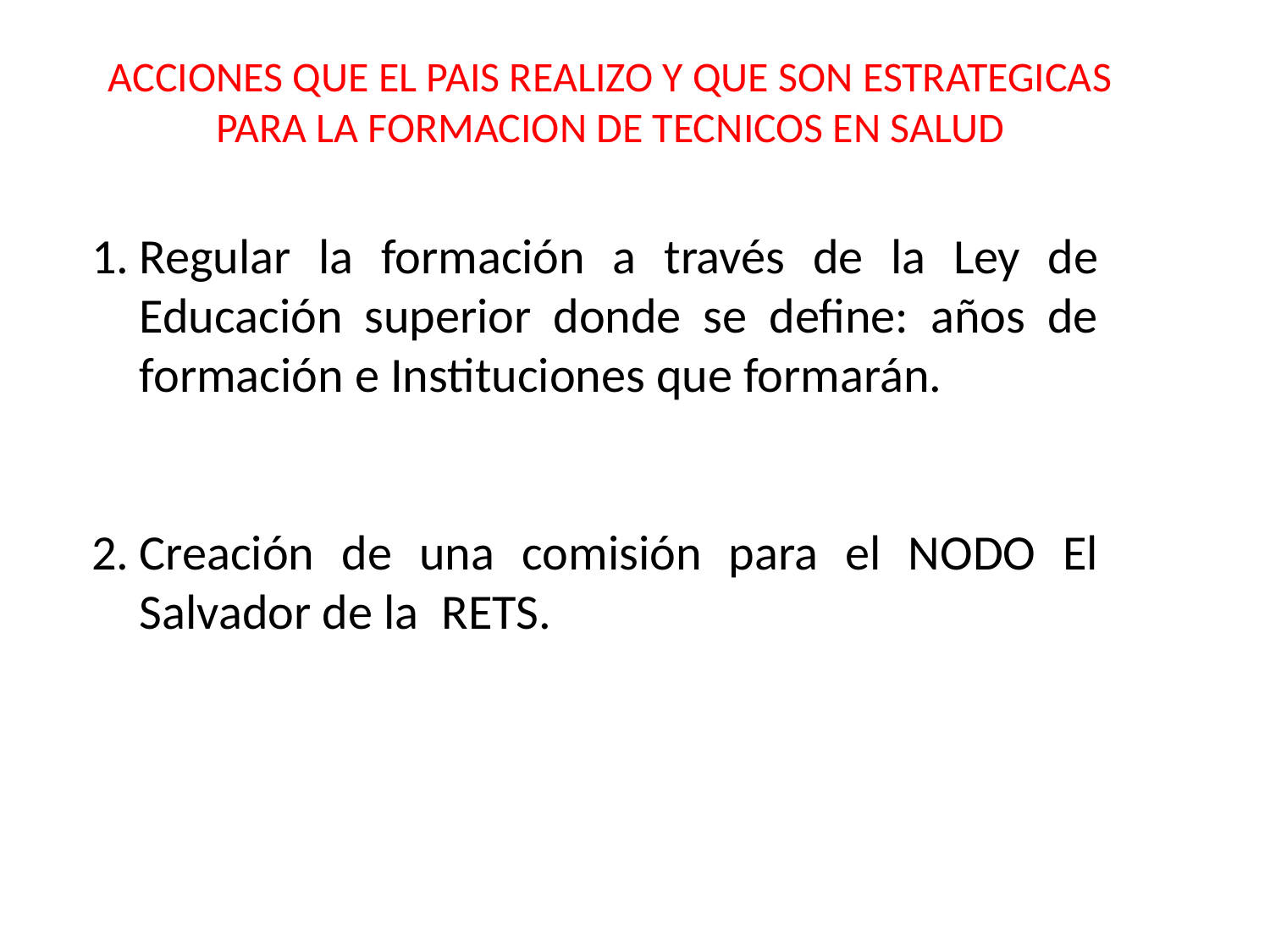

ACCIONES QUE EL PAIS REALIZO Y QUE SON ESTRATEGICAS PARA LA FORMACION DE TECNICOS EN SALUD
Regular la formación a través de la Ley de Educación superior donde se define: años de formación e Instituciones que formarán.

Creación de una comisión para el NODO El Salvador de la  RETS.